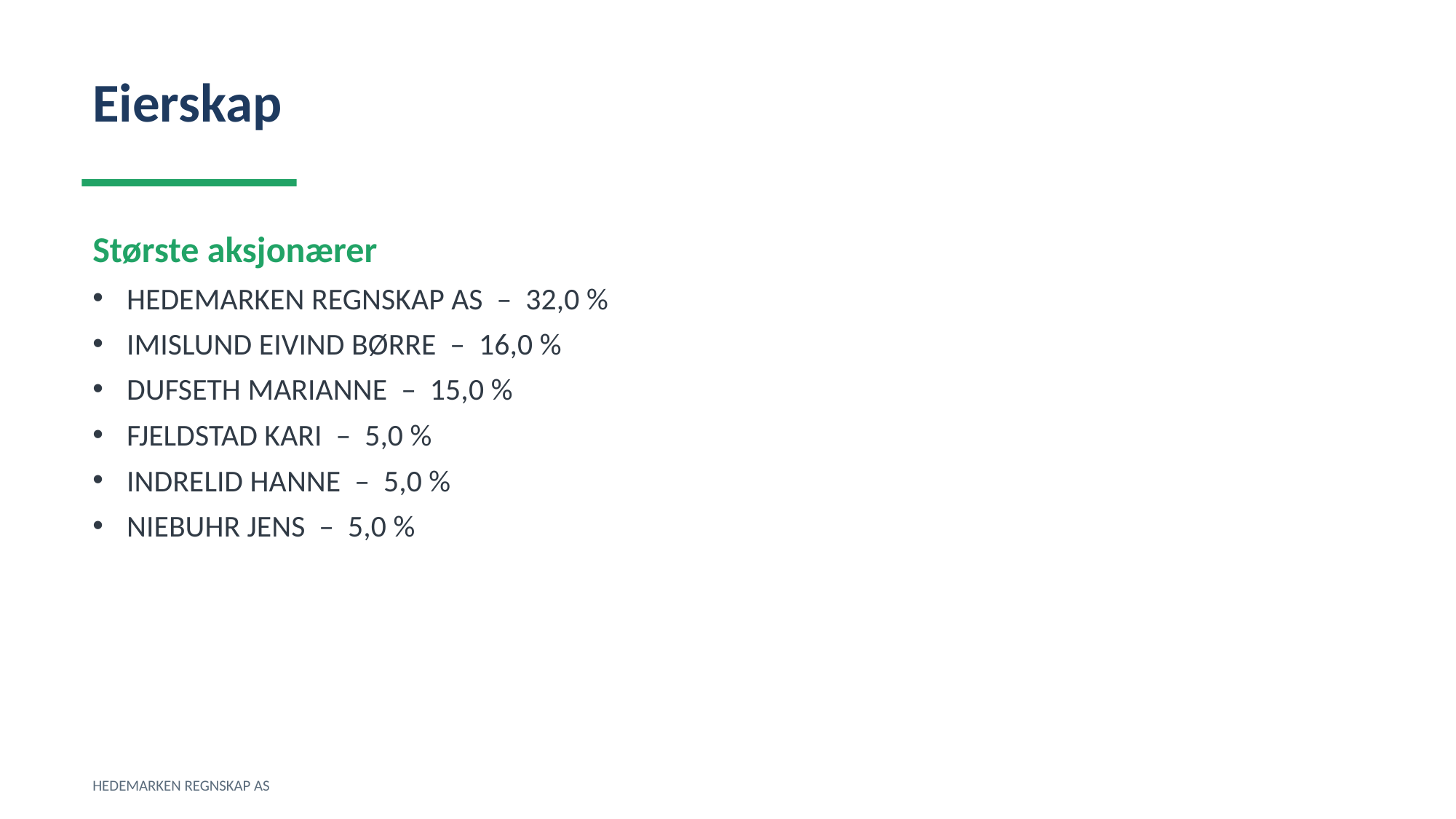

Eierskap

Største aksjonærer
HEDEMARKEN REGNSKAP AS  –  32,0 %
IMISLUND EIVIND BØRRE  –  16,0 %
DUFSETH MARIANNE  –  15,0 %
FJELDSTAD KARI  –  5,0 %
INDRELID HANNE  –  5,0 %
NIEBUHR JENS  –  5,0 %
HEDEMARKEN REGNSKAP AS